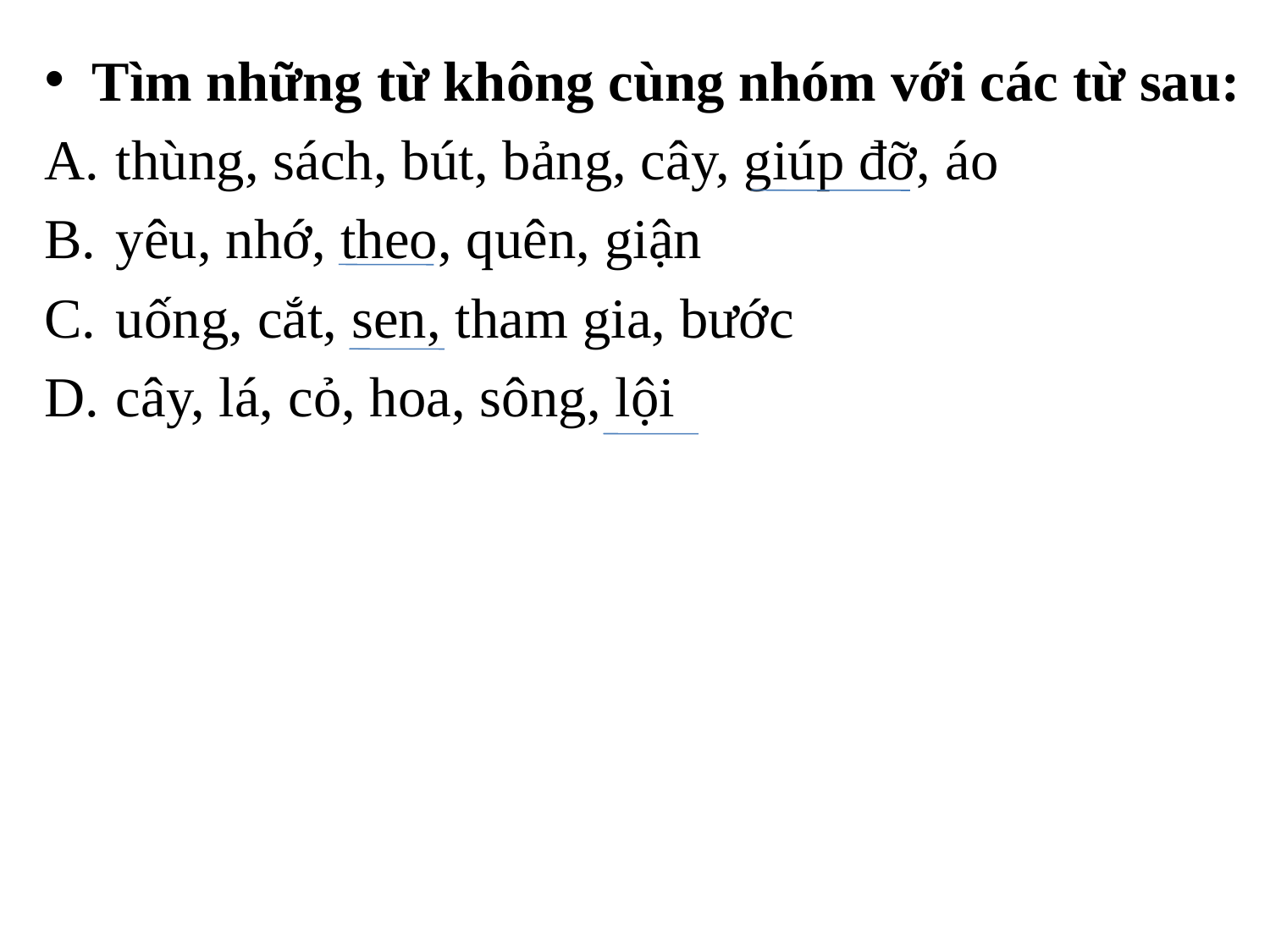

# Tìm những từ không cùng nhóm với các từ sau:
thùng, sách, bút, bảng, cây, giúp đỡ, áo
yêu, nhớ, theo, quên, giận
uống, cắt, sen, tham gia, bước
cây, lá, cỏ, hoa, sông, lội